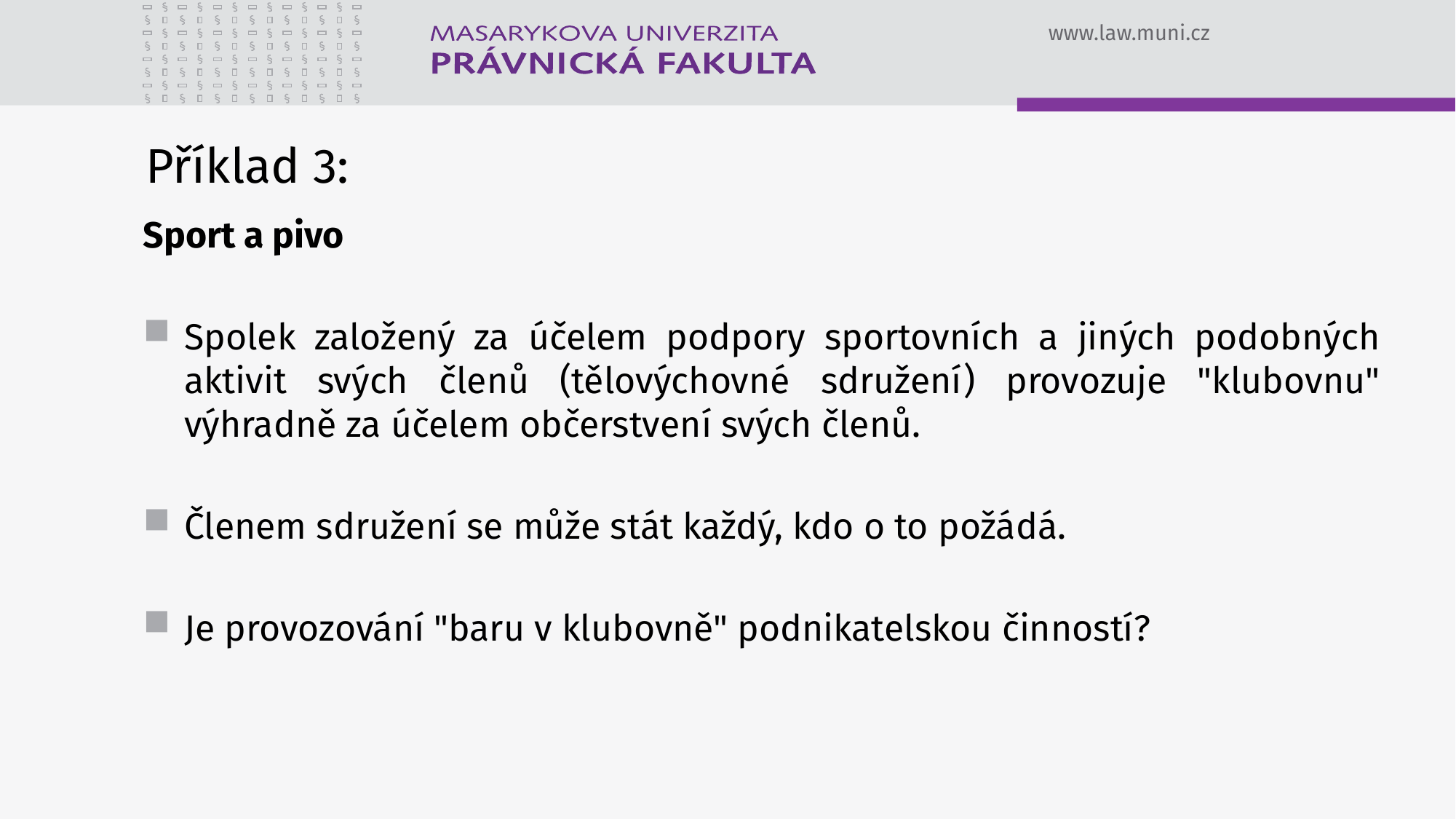

# Příklad 3:
Sport a pivo

Spolek založený za účelem podpory sportovních a jiných podobných aktivit svých členů (tělovýchovné sdružení) provozuje "klubovnu" výhradně za účelem občerstvení svých členů.

Členem sdružení se může stát každý, kdo o to požádá.

Je provozování "baru v klubovně" podnikatelskou činností?